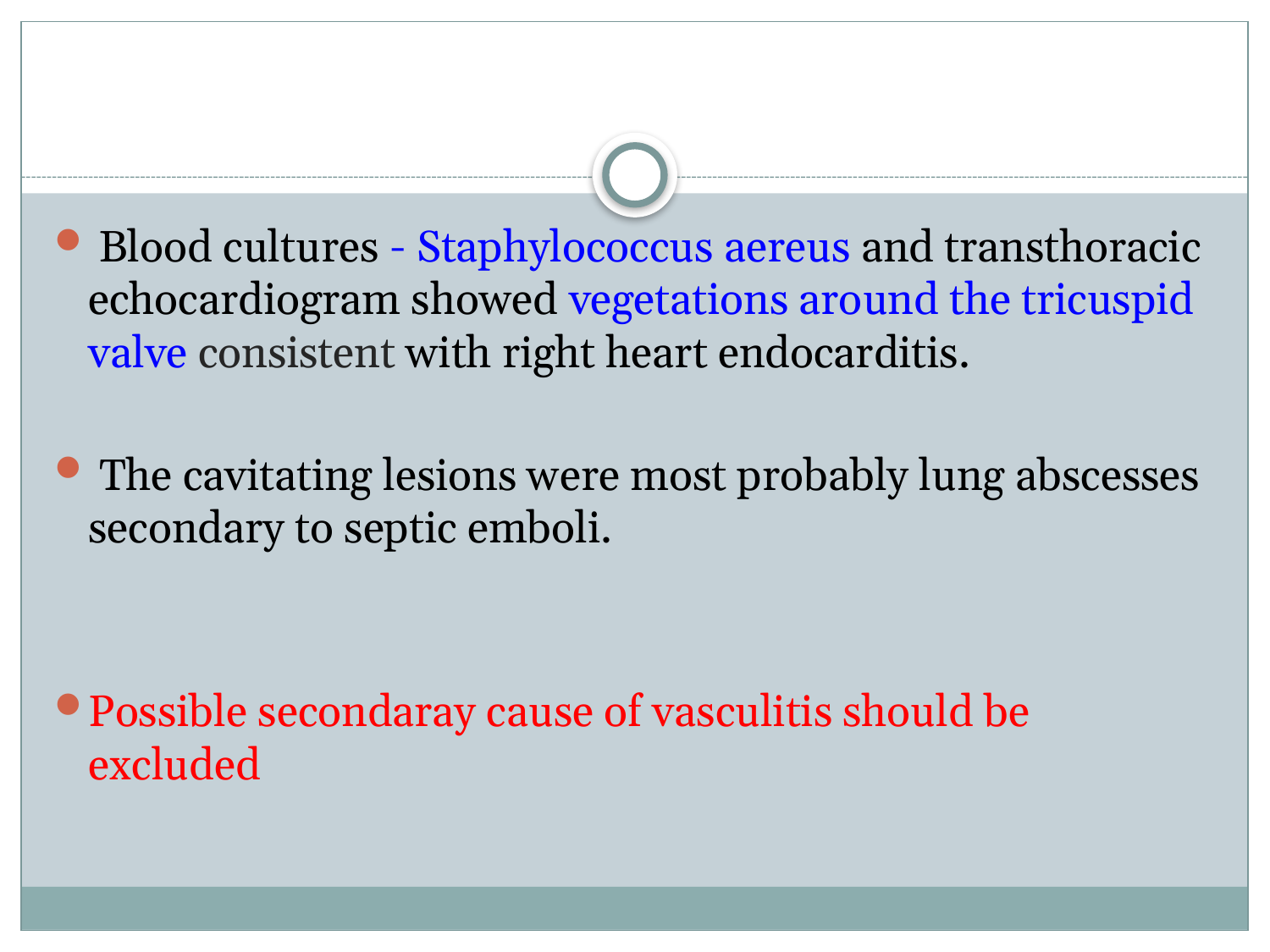

#
 Blood cultures - Staphylococcus aereus and transthoracic echocardiogram showed vegetations around the tricuspid valve consistent with right heart endocarditis.

 The cavitating lesions were most probably lung abscesses secondary to septic emboli.

Possible secondaray cause of vasculitis should be excluded